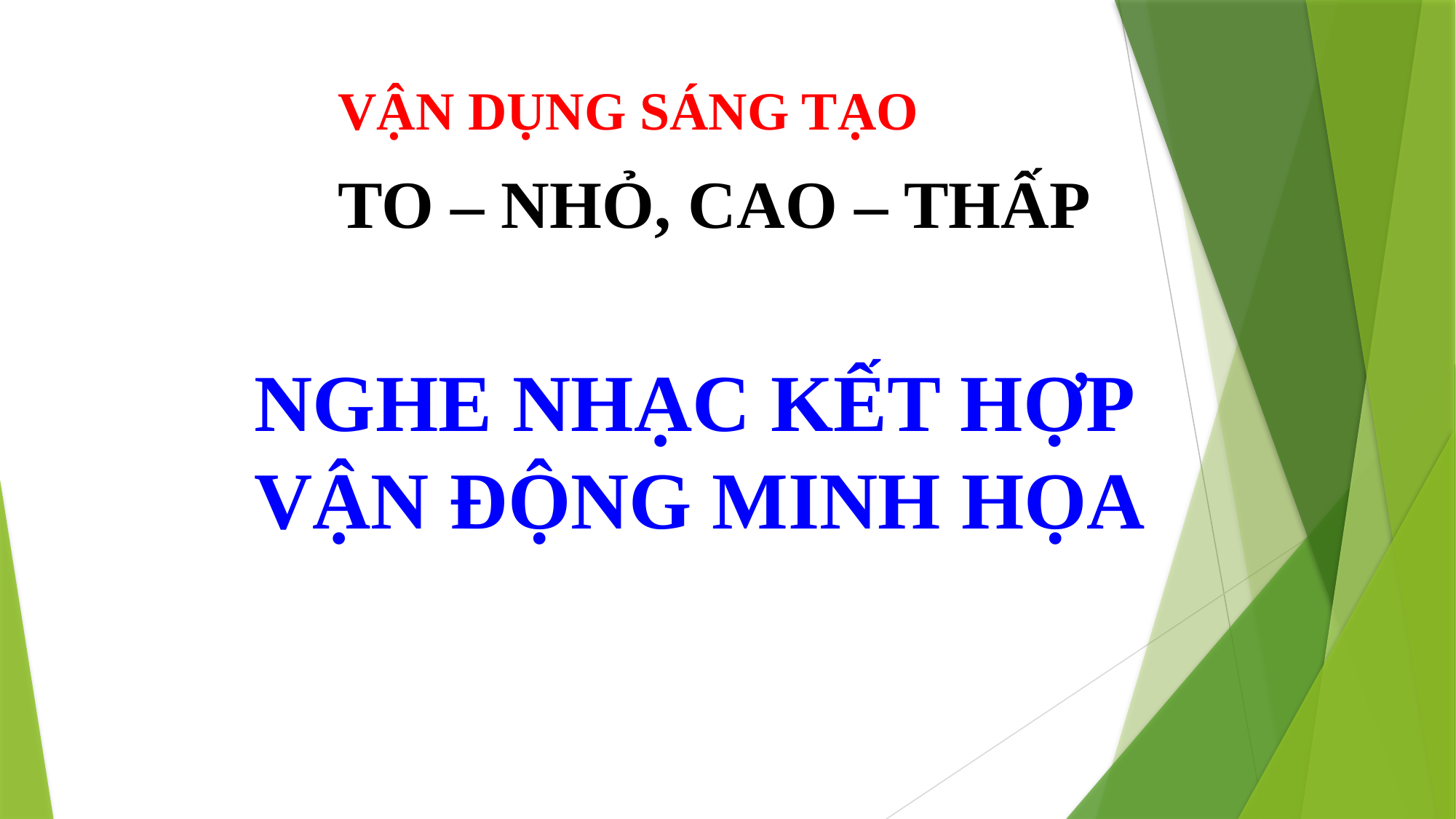

VẬN DỤNG SÁNG TẠO

TO – NHỎ, CAO – THẤP
NGHE NHẠC KẾT HỢP
VẬN ĐỘNG MINH HỌA